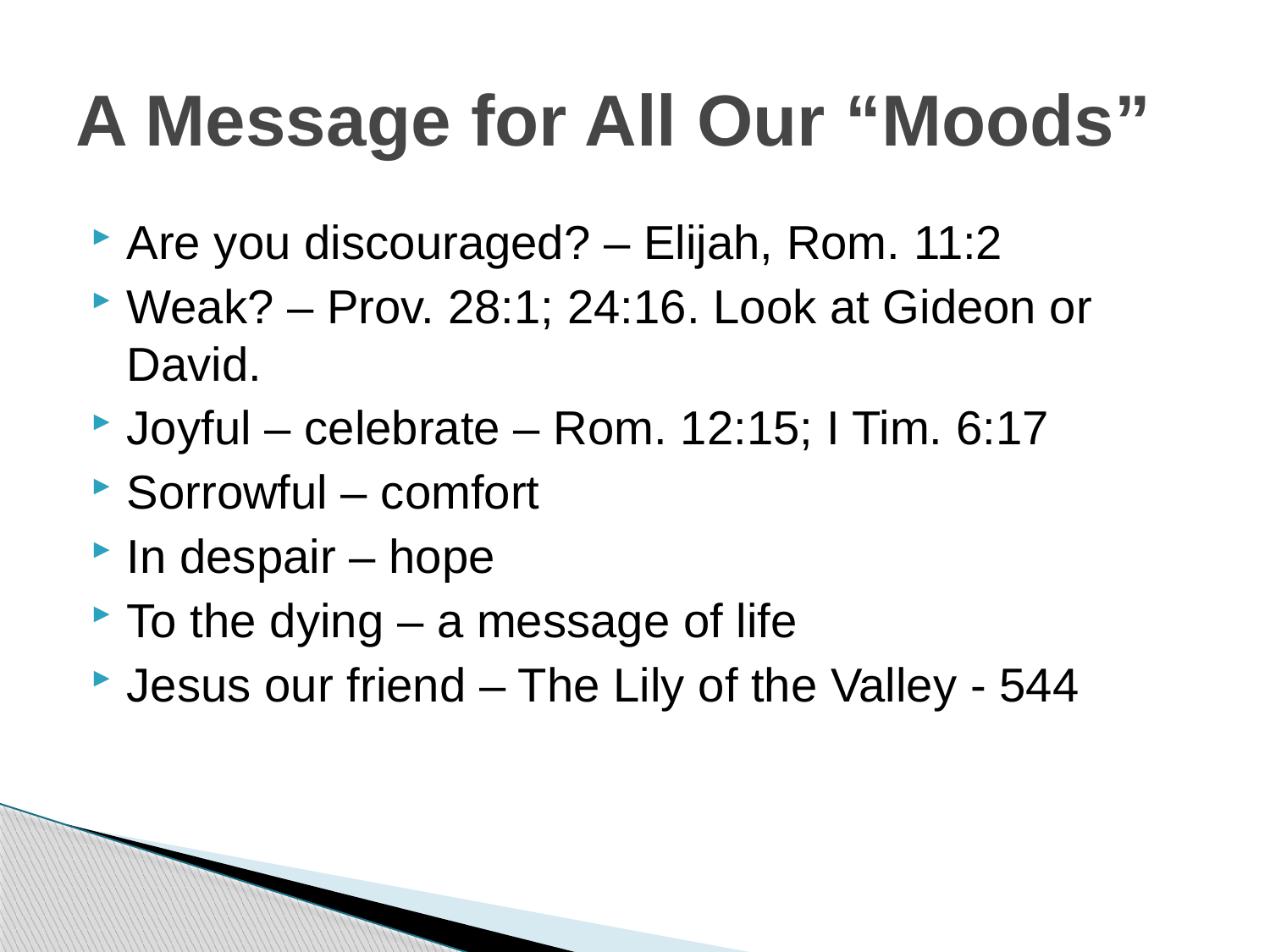

# A Message for All Our “Moods”
Are you discouraged? – Elijah, Rom. 11:2
Weak? – Prov. 28:1; 24:16. Look at Gideon or David.
Joyful – celebrate – Rom. 12:15; I Tim. 6:17
Sorrowful – comfort
In despair – hope
To the dying – a message of life
Jesus our friend – The Lily of the Valley - 544